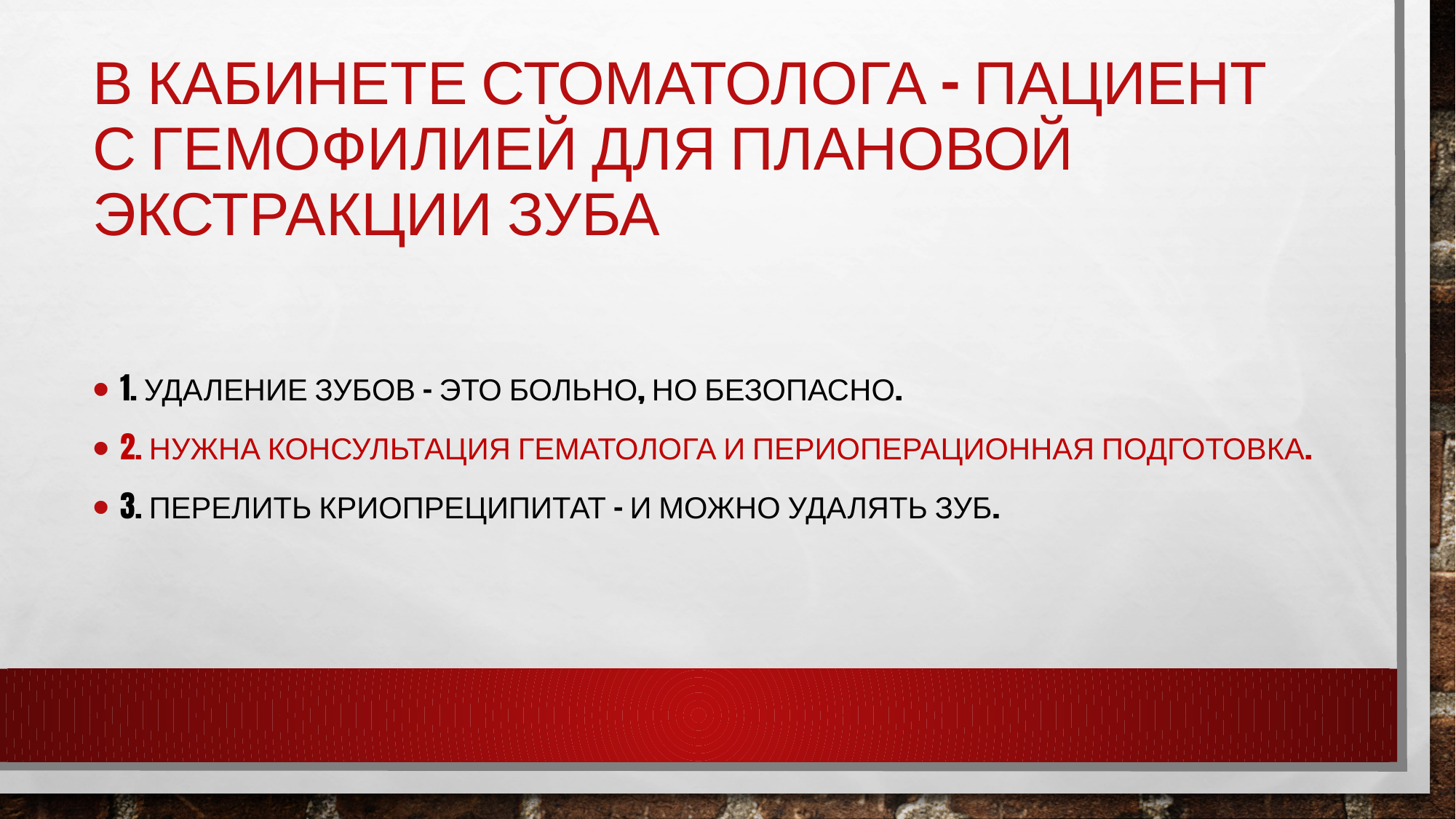

# В кабинете стоматолога – пациент с гемофилией для плановой экстракции зуба
1. удаление зубов – это больно, но безопасно.
2. нужна консультация гематолога и периоперационная подготовка.
3. перелить криопреципитат – и можно удалять зуб.